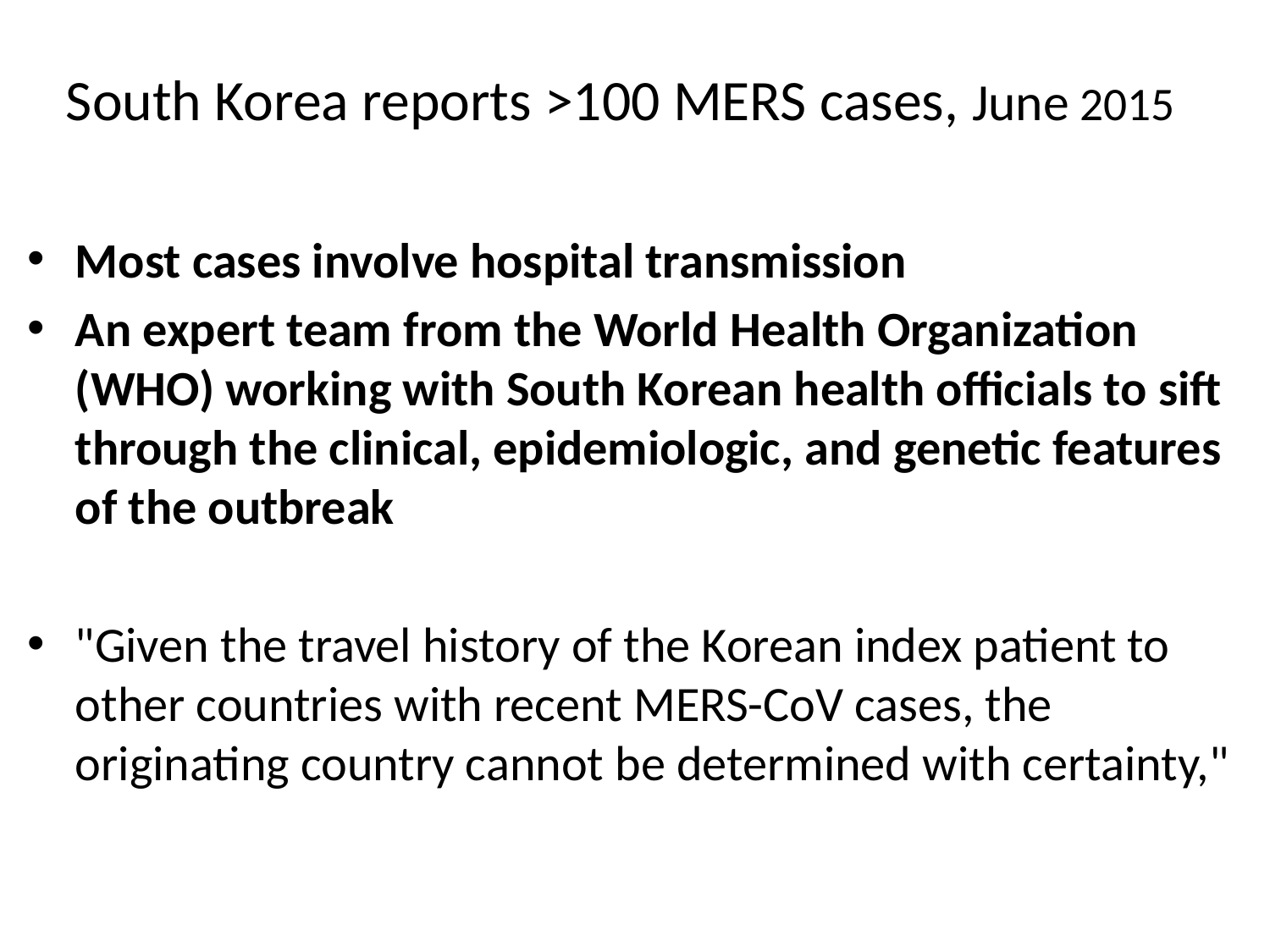

# South Korea reports >100 MERS cases, June 2015
Most cases involve hospital transmission
An expert team from the World Health Organization (WHO) working with South Korean health officials to sift through the clinical, epidemiologic, and genetic features of the outbreak

"Given the travel history of the Korean index patient to other countries with recent MERS-CoV cases, the originating country cannot be determined with certainty,"